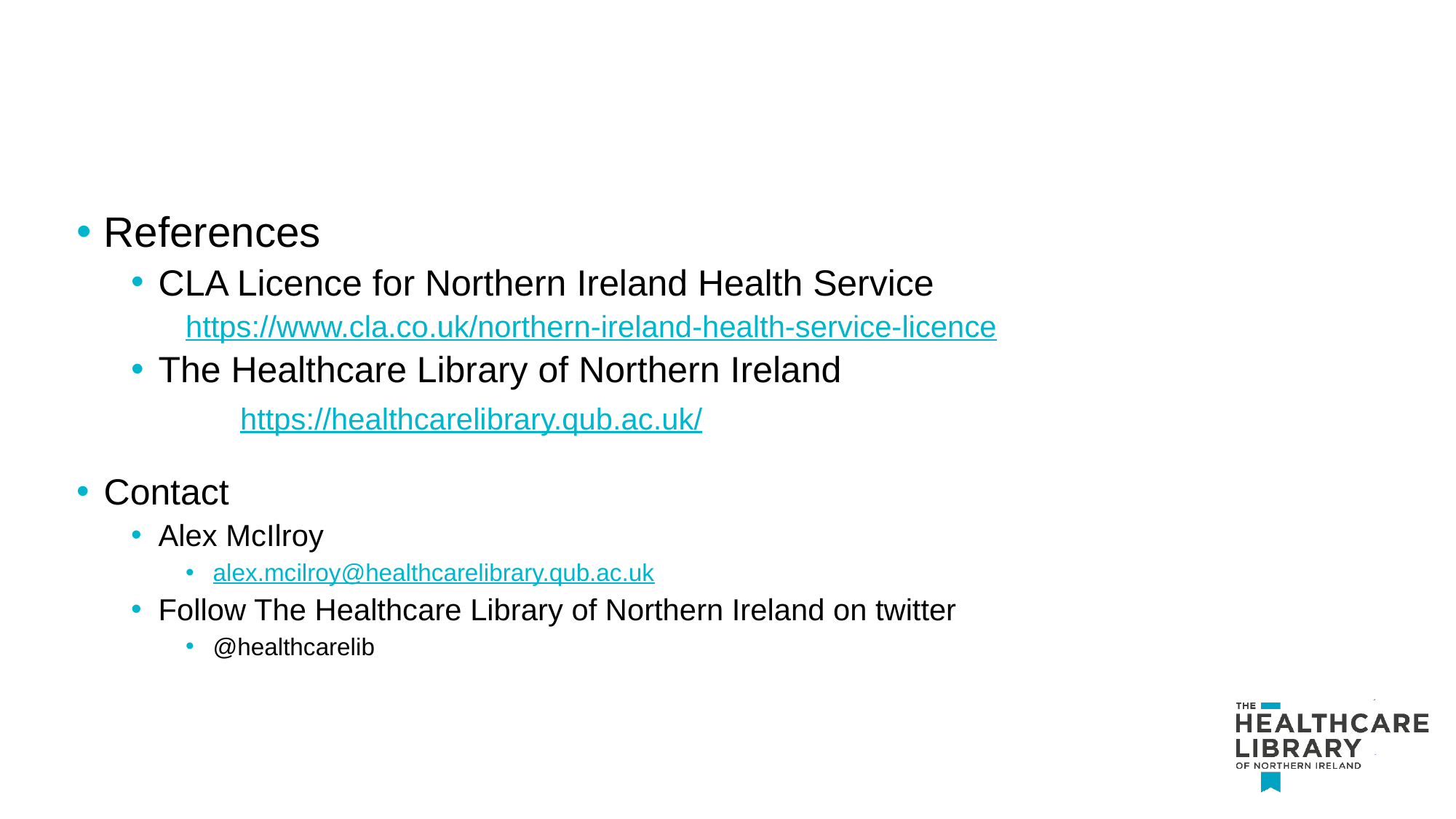

#
References
CLA Licence for Northern Ireland Health Service
https://www.cla.co.uk/northern-ireland-health-service-licence
The Healthcare Library of Northern Ireland
	https://healthcarelibrary.qub.ac.uk/

Contact
Alex McIlroy
alex.mcilroy@healthcarelibrary.qub.ac.uk
Follow The Healthcare Library of Northern Ireland on twitter
@healthcarelib